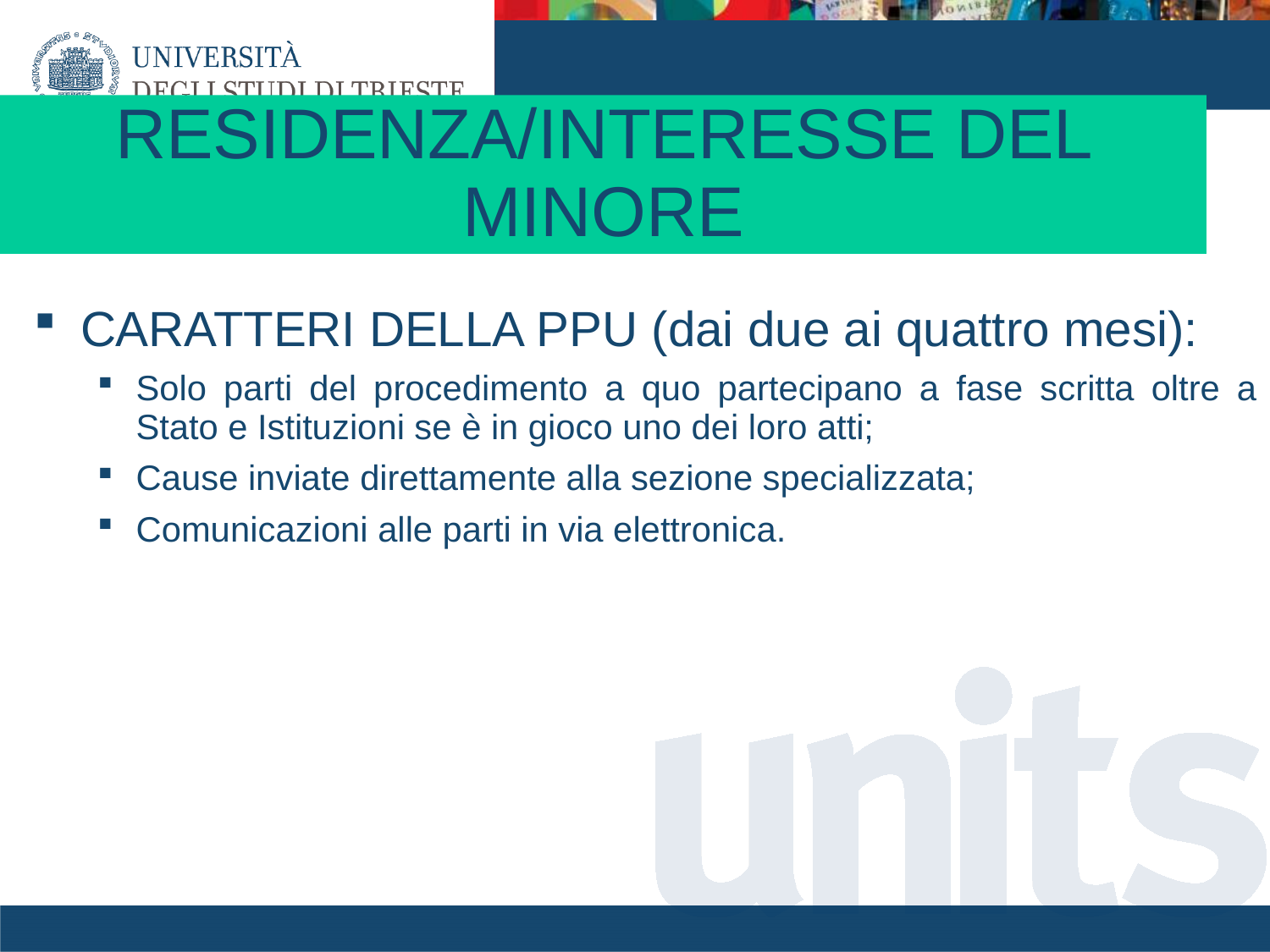

# RESIDENZA/INTERESSE DEL MINORE
CARATTERI DELLA PPU (dai due ai quattro mesi):
Solo parti del procedimento a quo partecipano a fase scritta oltre a Stato e Istituzioni se è in gioco uno dei loro atti;
Cause inviate direttamente alla sezione specializzata;
Comunicazioni alle parti in via elettronica.